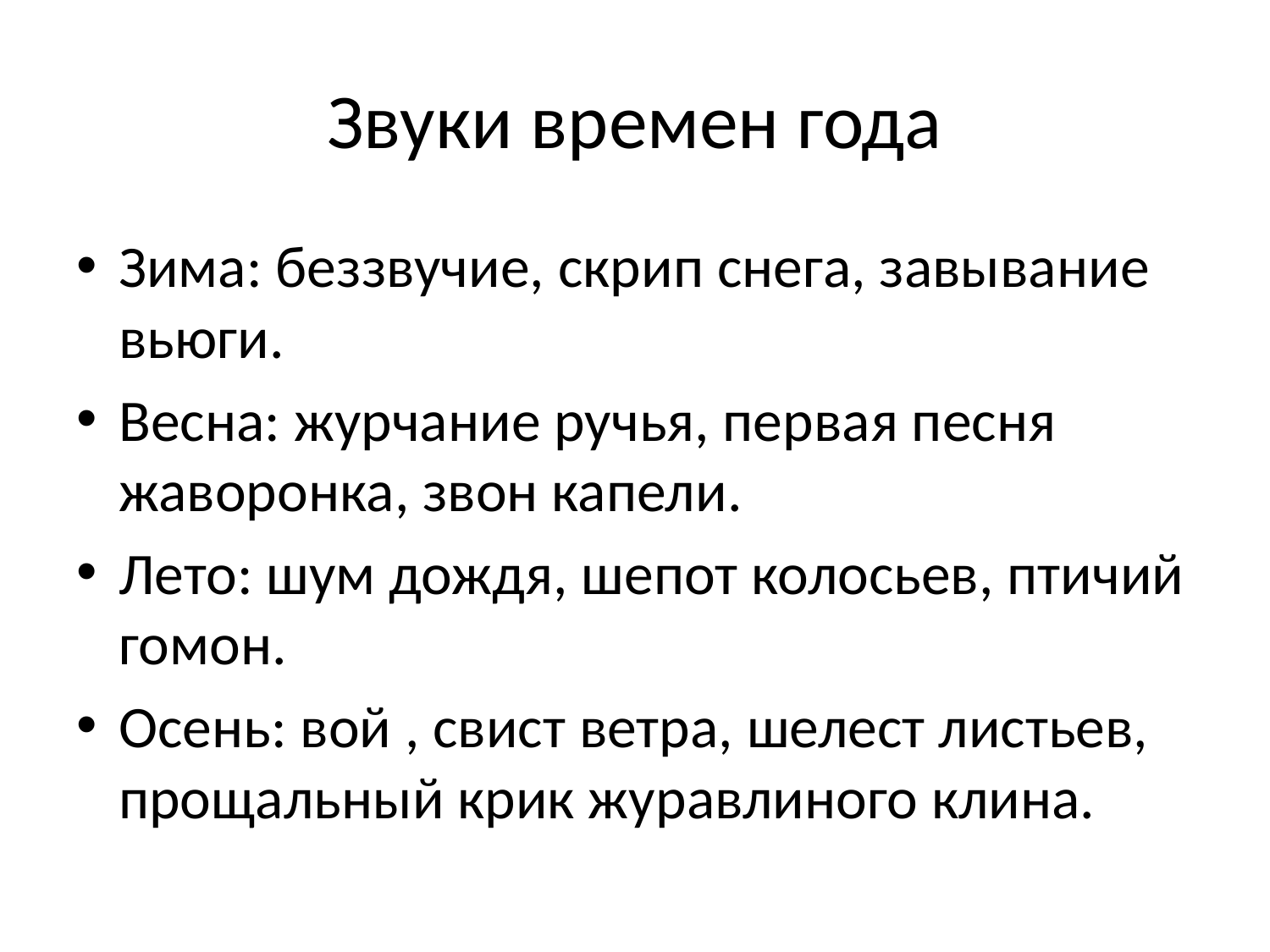

# Звуки времен года
Зима: беззвучие, скрип снега, завывание вьюги.
Весна: журчание ручья, первая песня жаворонка, звон капели.
Лето: шум дождя, шепот колосьев, птичий гомон.
Осень: вой , свист ветра, шелест листьев, прощальный крик журавлиного клина.